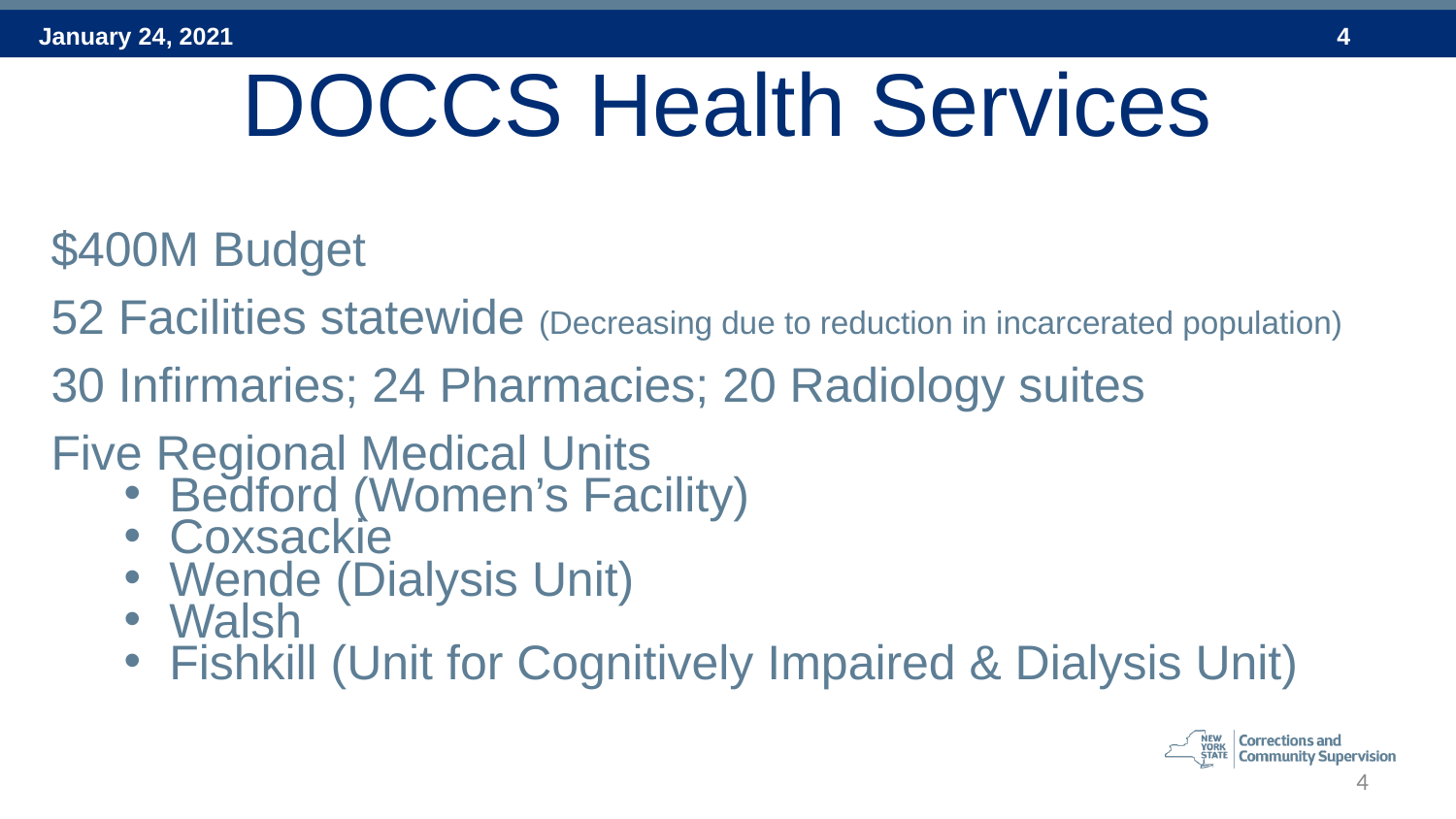

# DOCCS Health Services

$400M Budget
52 Facilities statewide (Decreasing due to reduction in incarcerated population)
30 Infirmaries; 24 Pharmacies; 20 Radiology suites
Five Regional Medical Units
Bedford (Women’s Facility)
Coxsackie
Wende (Dialysis Unit)
Walsh
Fishkill (Unit for Cognitively Impaired & Dialysis Unit)
4